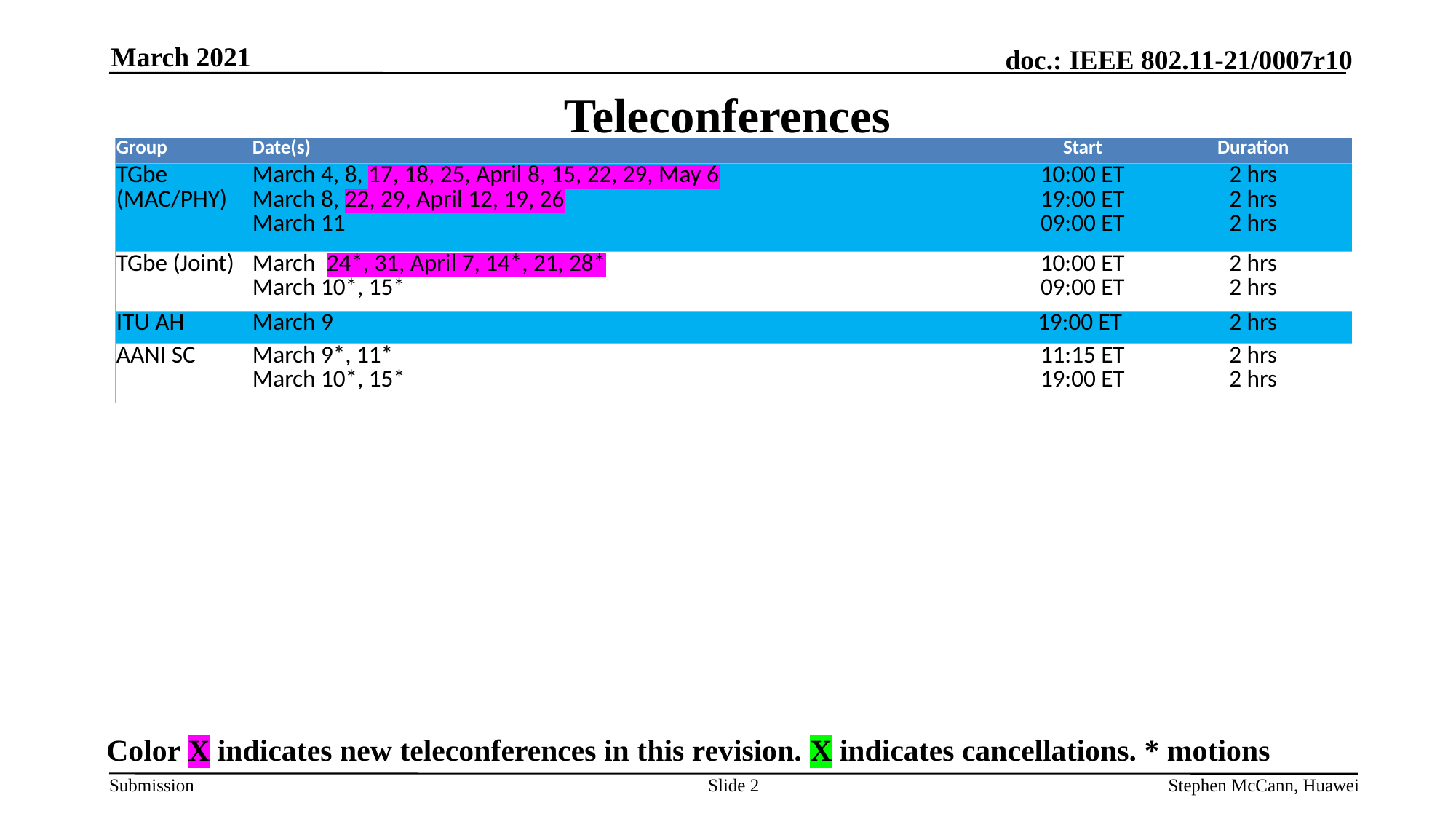

March 2021
# Teleconferences
| Group | Date(s) | Start | Duration |
| --- | --- | --- | --- |
| TGbe (MAC/PHY) | March 4, 8, 17, 18, 25, April 8, 15, 22, 29, May 6 March 8, 22, 29, April 12, 19, 26 March 11 | 10:00 ET 19:00 ET 09:00 ET | 2 hrs 2 hrs 2 hrs |
| TGbe (Joint) | March 24\*, 31, April 7, 14\*, 21, 28\* March 10\*, 15\* | 10:00 ET 09:00 ET | 2 hrs 2 hrs |
| ITU AH | March 9 | 19:00 ET | 2 hrs |
| AANI SC | March 9\*, 11\* March 10\*, 15\* | 11:15 ET 19:00 ET | 2 hrs 2 hrs |
Color X indicates new teleconferences in this revision. X indicates cancellations. * motions
Slide 2
Stephen McCann, Huawei